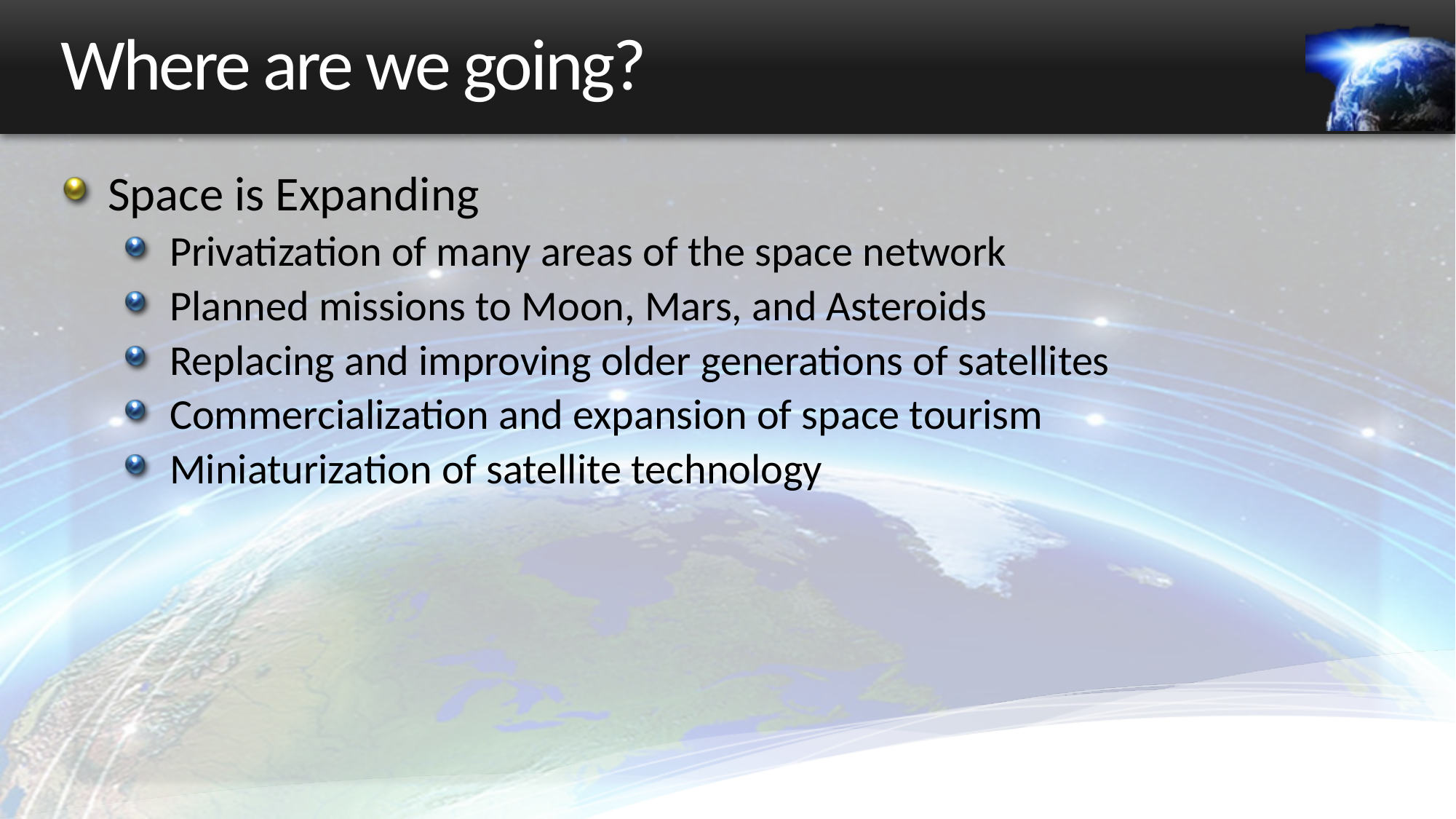

# Where are we going?
Space is Expanding
Privatization of many areas of the space network
Planned missions to Moon, Mars, and Asteroids
Replacing and improving older generations of satellites
Commercialization and expansion of space tourism
Miniaturization of satellite technology